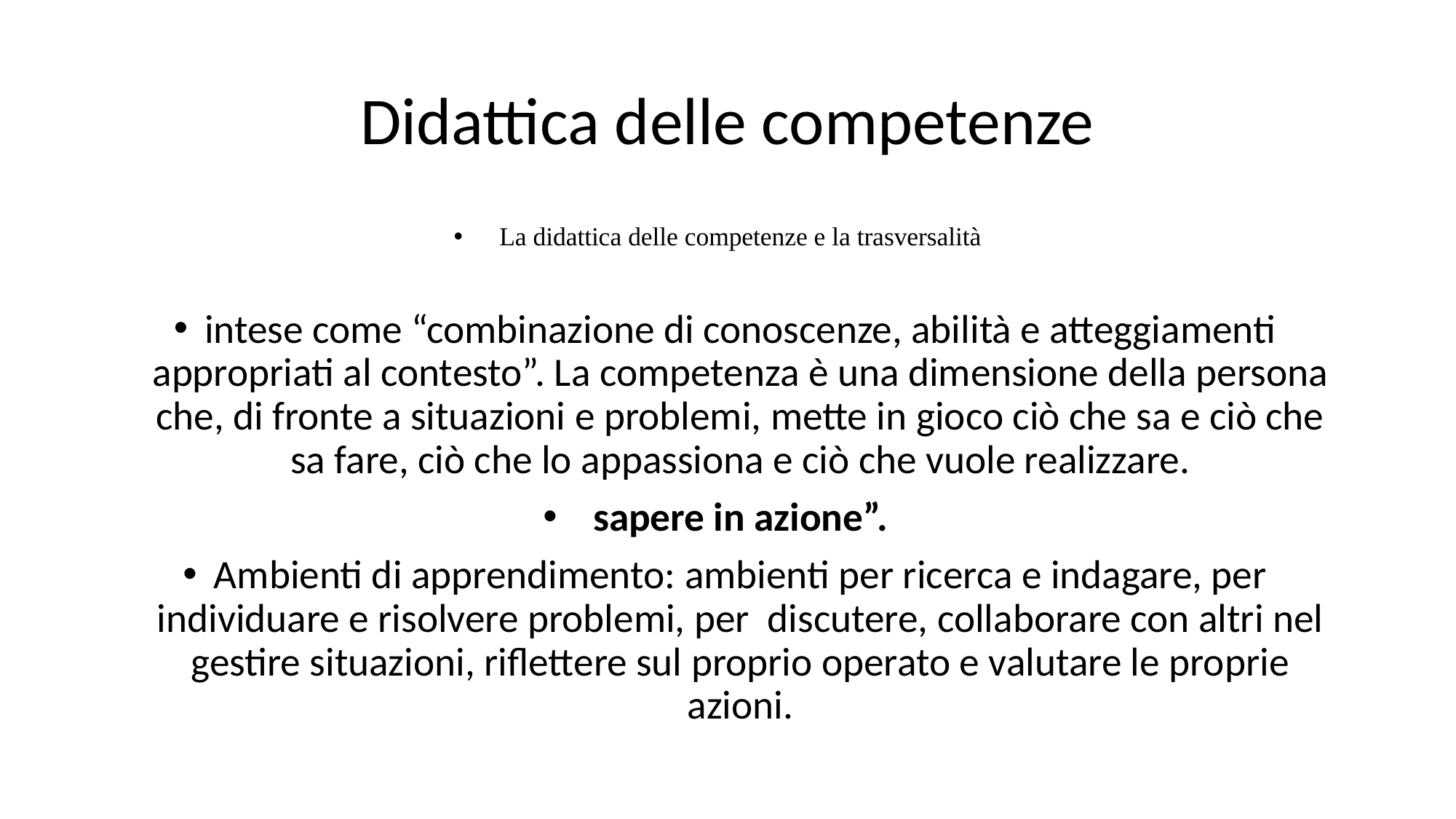

# Didattica delle competenze
La didattica delle competenze e la trasversalità

intese come “combinazione di conoscenze, abilità e atteggiamenti appropriati al contesto”. La competenza è una dimensione della persona che, di fronte a situazioni e problemi, mette in gioco ciò che sa e ciò che sa fare, ciò che lo appassiona e ciò che vuole realizzare.
sapere in azione”.
Ambienti di apprendimento: ambienti per ricerca e indagare, per individuare e risolvere problemi, per  discutere, collaborare con altri nel gestire situazioni, riflettere sul proprio operato e valutare le proprie azioni.